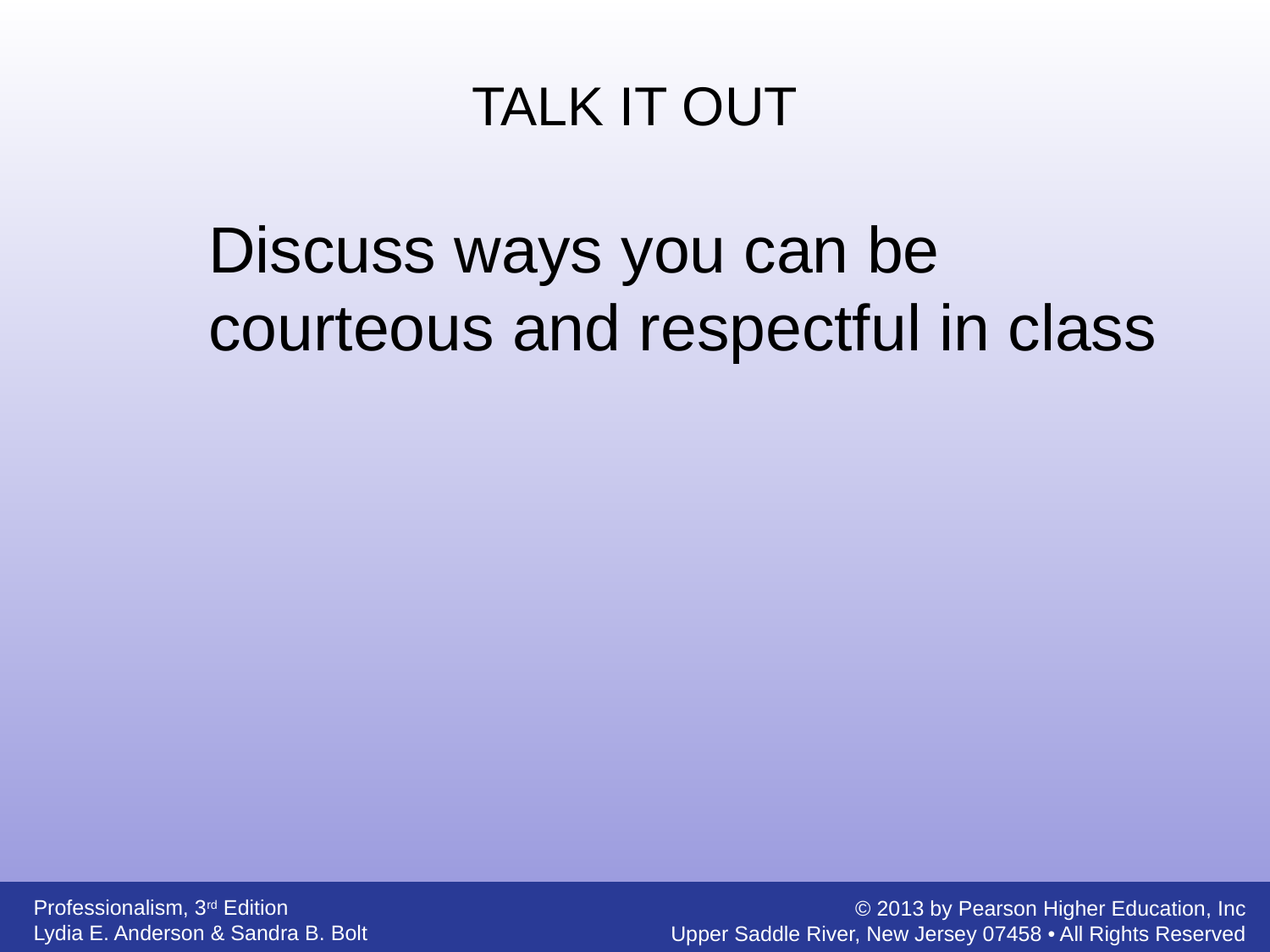

TALK IT OUT
	Discuss ways you can be courteous and respectful in class